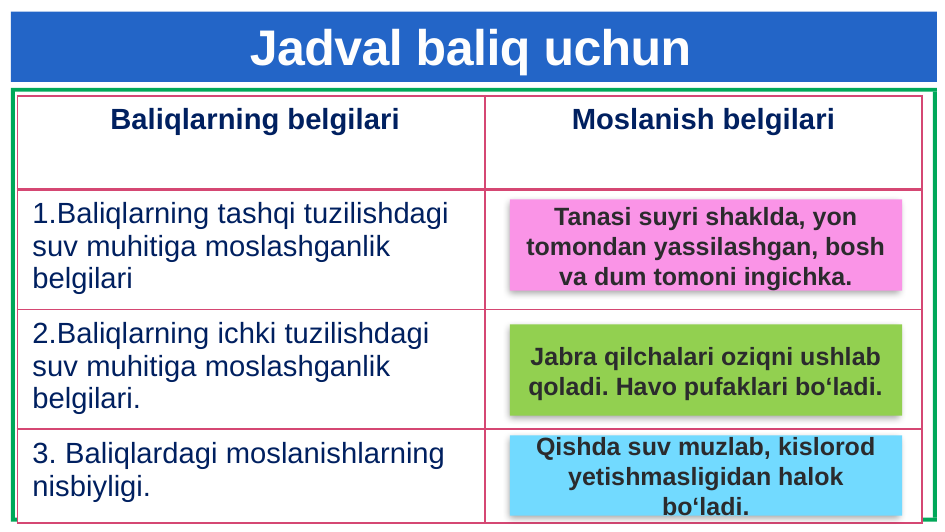

# Jadval baliq uchun
| Baliqlarning belgilari | Moslanish belgilari |
| --- | --- |
| 1.Baliqlarning tashqi tuzilishdagi suv muhitiga moslashganlik belgilari |  |
| 2.Baliqlarning ichki tuzilishdagi suv muhitiga moslashganlik belgilari. |  |
| 3. Baliqlardagi moslanishlarning nisbiyligi. |  |

Tanasi suyri shaklda, yon tomondan yassilashgan, bosh va dum tomoni ingichka.
Jabra qilchalari oziqni ushlab qoladi. Havo pufaklari bo‘ladi.
Qishda suv muzlab, kislorod yetishmasligidan halok bo‘ladi.